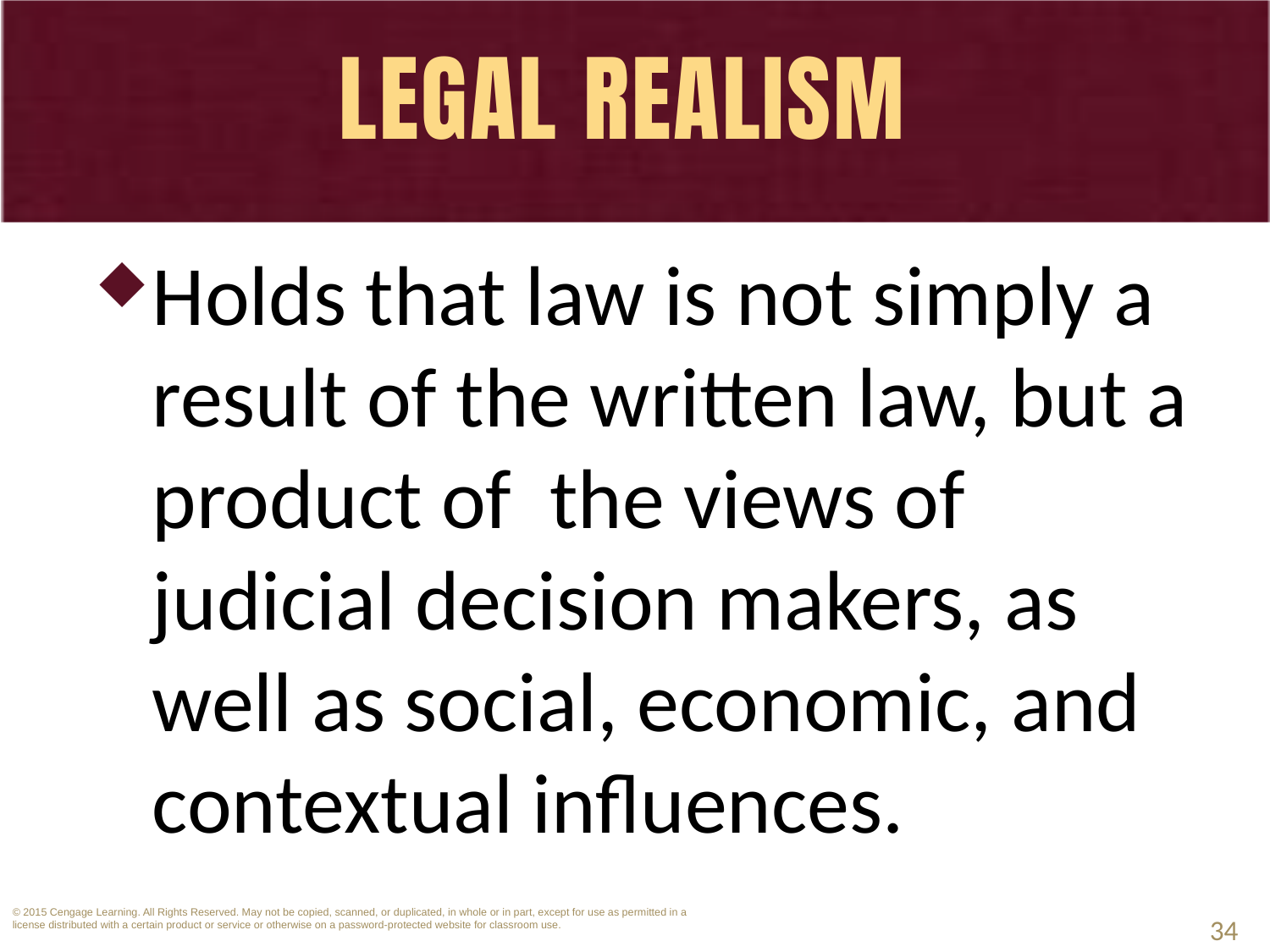

# Legal Realism
Holds that law is not simply a result of the written law, but a product of  the views of judicial decision makers, as well as social, economic, and contextual influences.
34